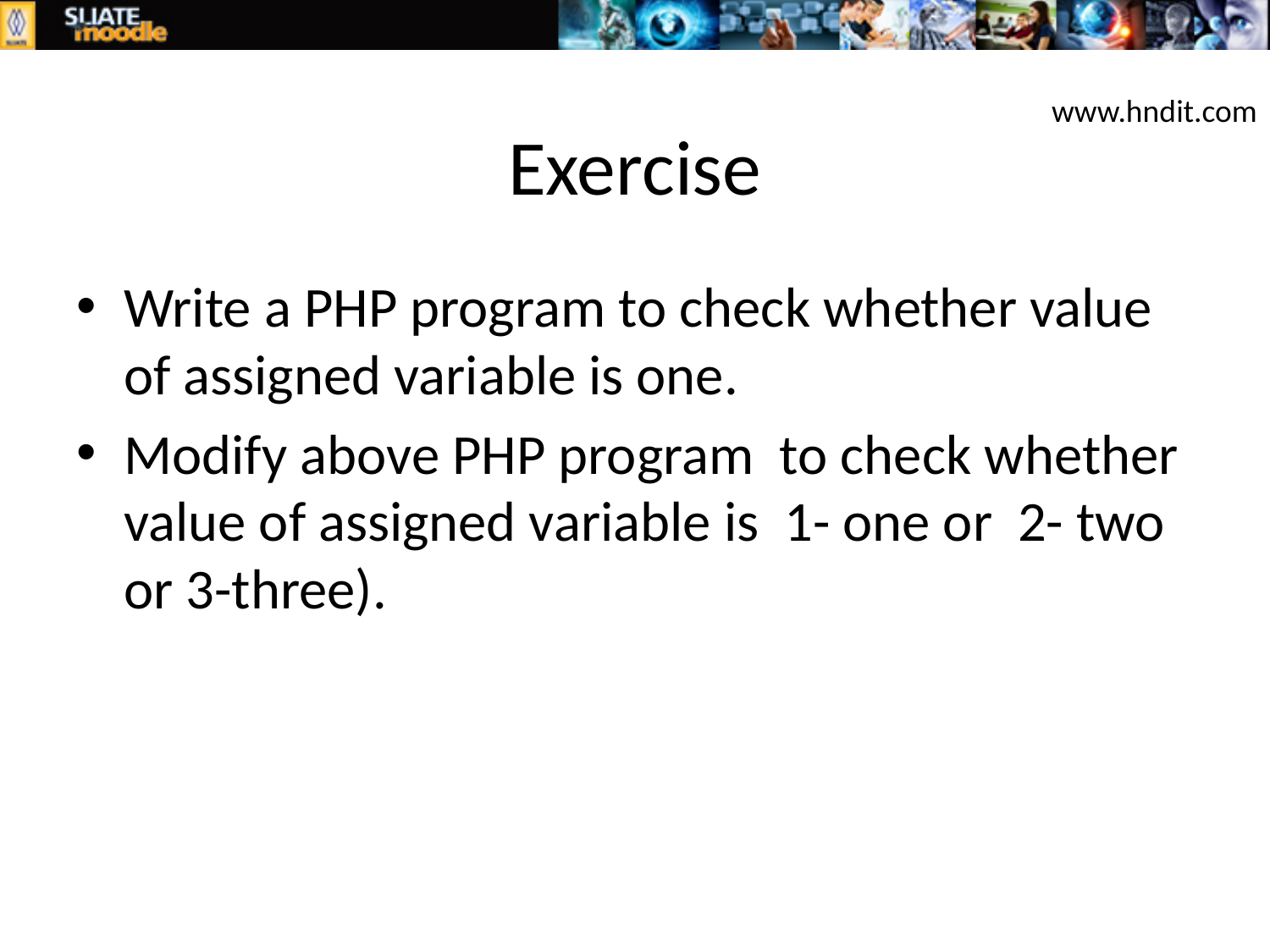

# Exercise
www.hndit.com
Write a PHP program to check whether value of assigned variable is one.
Modify above PHP program  to check whether value of assigned variable is  1- one or  2- two or 3-three).